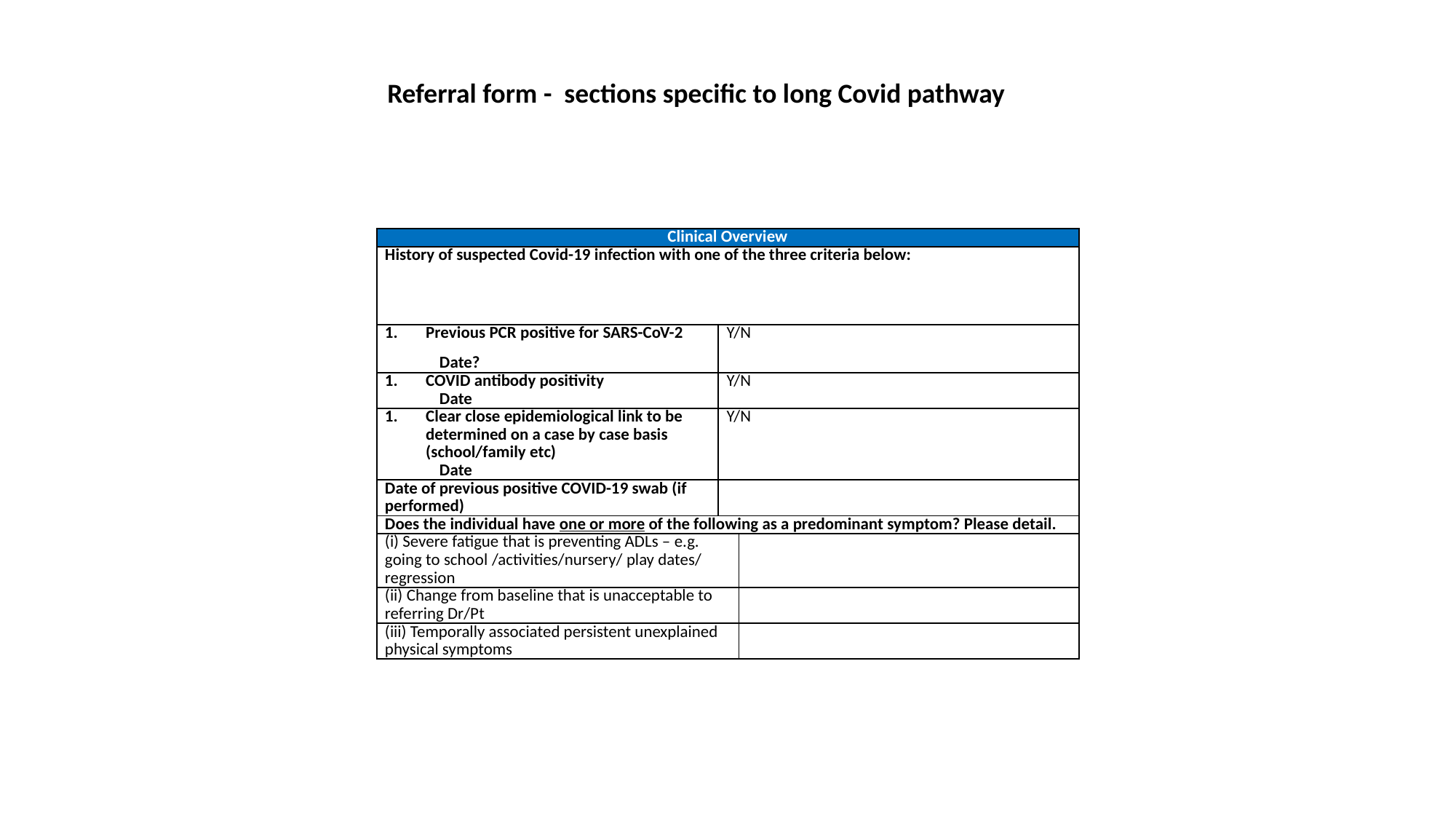

Referral form -  sections specific to long Covid pathway
| Clinical Overview |  |  |
| --- | --- | --- |
| History of suspected Covid-19 infection with one of the three criteria below: |  |  |
| Previous PCR positive for SARS-CoV-2  Date? | Y/N |  |
| COVID antibody positivity  Date | Y/N |  |
| Clear close epidemiological link to be determined on a case by case basis (school/family etc) Date | Y/N |  |
| Date of previous positive COVID-19 swab (if performed) |  |  |
| Does the individual have one or more of the following as a predominant symptom? Please detail. |  |  |
| (i) Severe fatigue that is preventing ADLs – e.g. going to school /activities/nursery/ play dates/ regression |  |  |
| (ii) Change from baseline that is unacceptable to referring Dr/Pt |  |  |
| (iii) Temporally associated persistent unexplained physical symptoms |  |  |